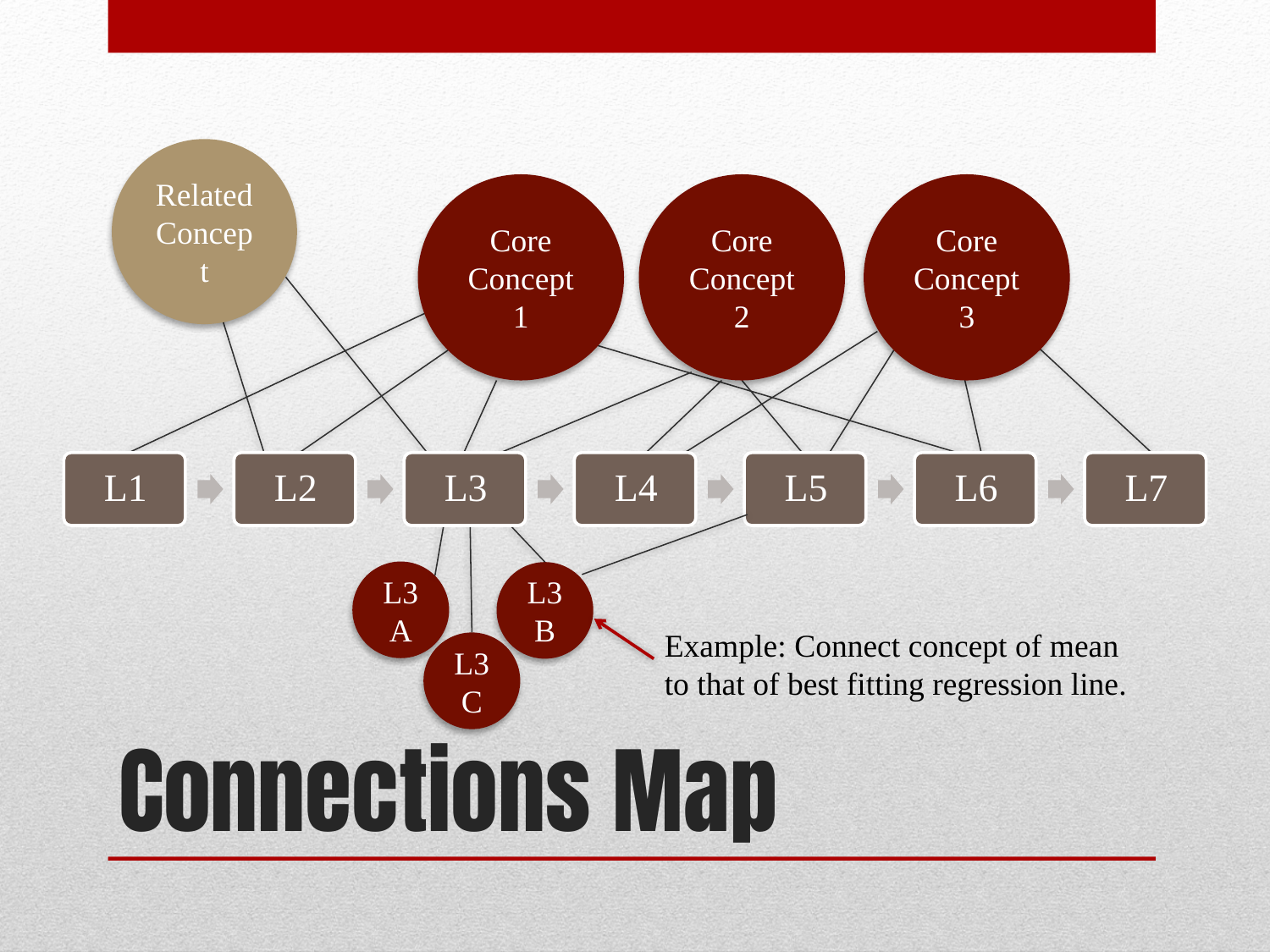

Related Concept
Core Concept 1
Core Concept 2
Core Concept 3
L1

L2

L3

L4

L5

L6

L7
L3A
L3B
Example: Connect concept of mean to that of best fitting regression line.
L3C
# Connections Map